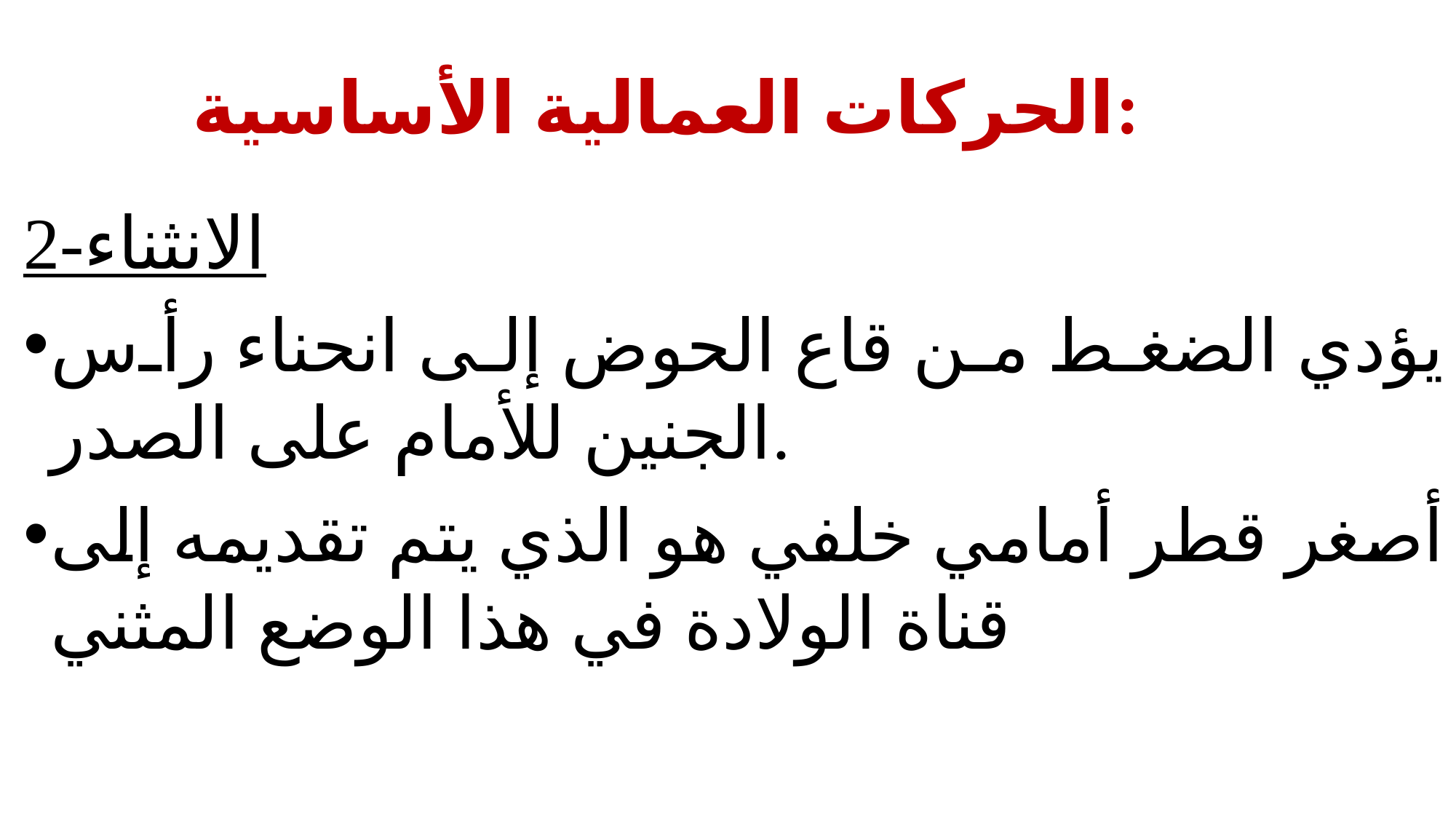

# الحركات العمالية الأساسية:
2-الانثناء
يؤدي الضغط من قاع الحوض إلى انحناء رأس الجنين للأمام على الصدر.
أصغر قطر أمامي خلفي هو الذي يتم تقديمه إلى قناة الولادة في هذا الوضع المثني